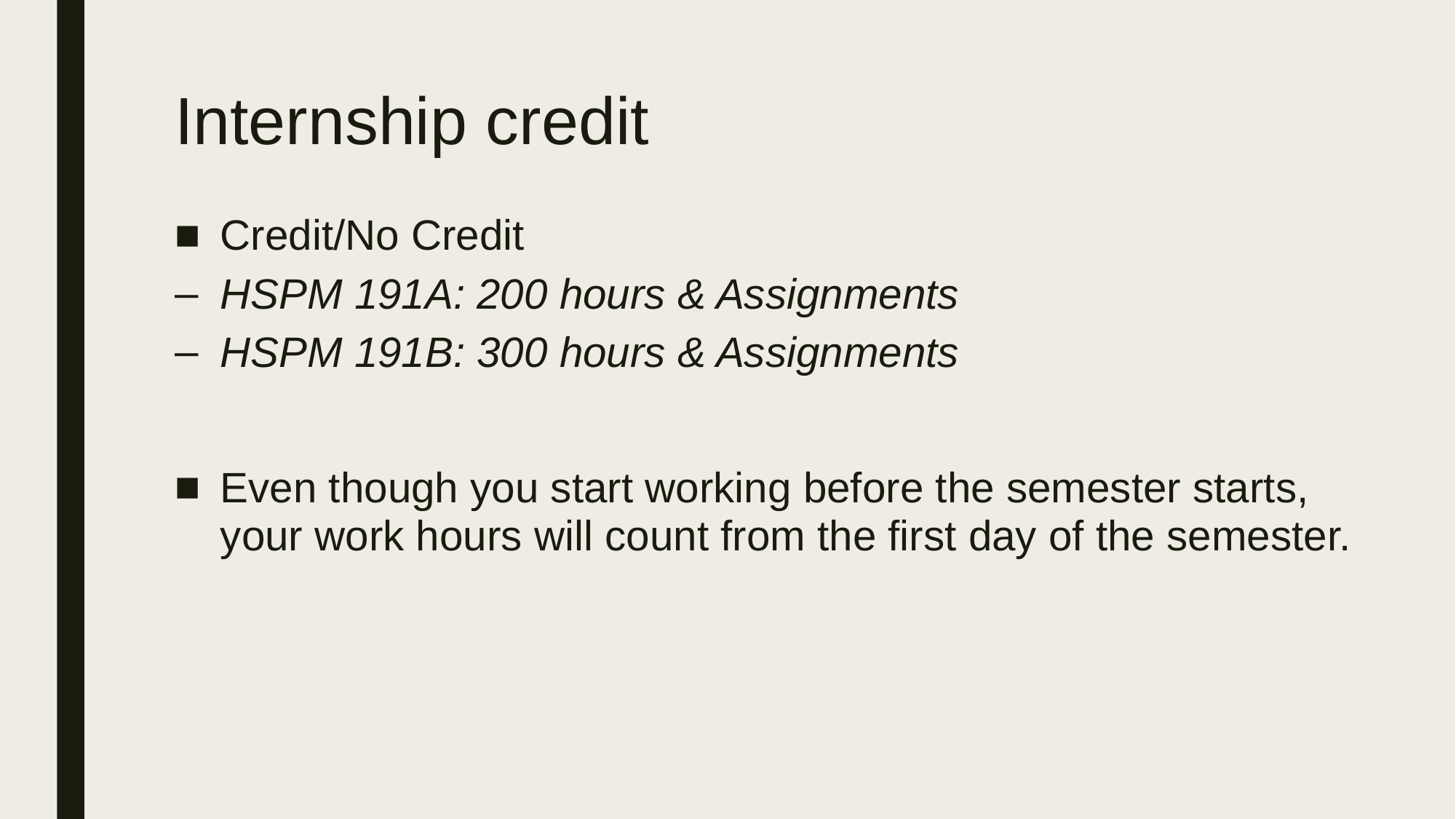

# Internship credit
Credit/No Credit
HSPM 191A: 200 hours & Assignments
HSPM 191B: 300 hours & Assignments

Even though you start working before the semester starts, your work hours will count from the first day of the semester.